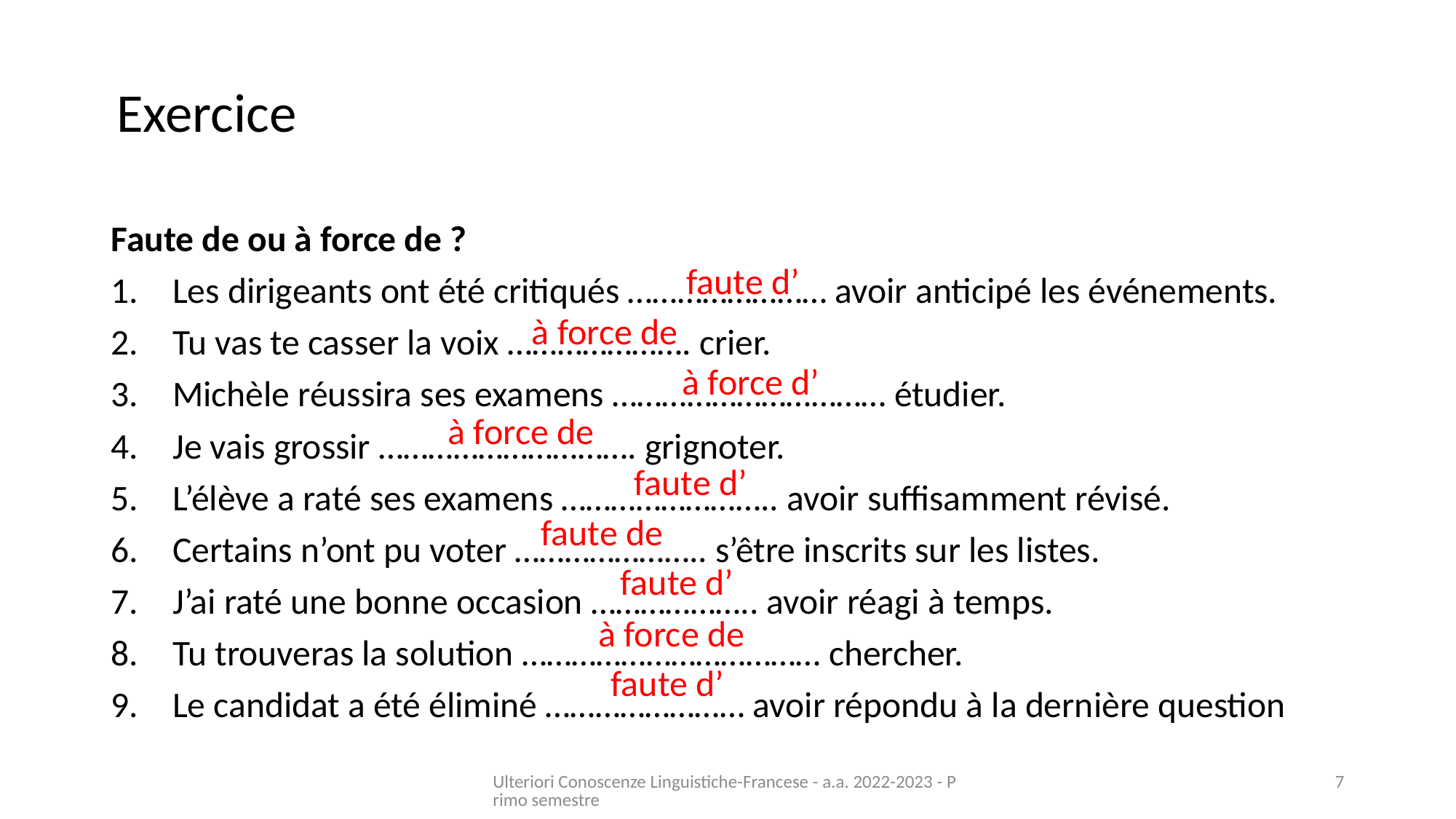

# Exercice
Faute de ou à force de ?
Les dirigeants ont été critiqués …………………… avoir anticipé les événements.
Tu vas te casser la voix …………………. crier.
Michèle réussira ses examens …………………………… étudier.
Je vais grossir …………………………. grignoter.
L’élève a raté ses examens …………………….. avoir suffisamment révisé.
Certains n’ont pu voter ………………….. s’être inscrits sur les listes.
J’ai raté une bonne occasion ……………….. avoir réagi à temps.
Tu trouveras la solution ……………………………… chercher.
Le candidat a été éliminé …………………… avoir répondu à la dernière question
  faute d’
 à force de
 à force d’
 à force de
  faute d’
  faute de
  faute d’
 à force de
  faute d’
Ulteriori Conoscenze Linguistiche-Francese - a.a. 2022-2023 - Primo semestre
7